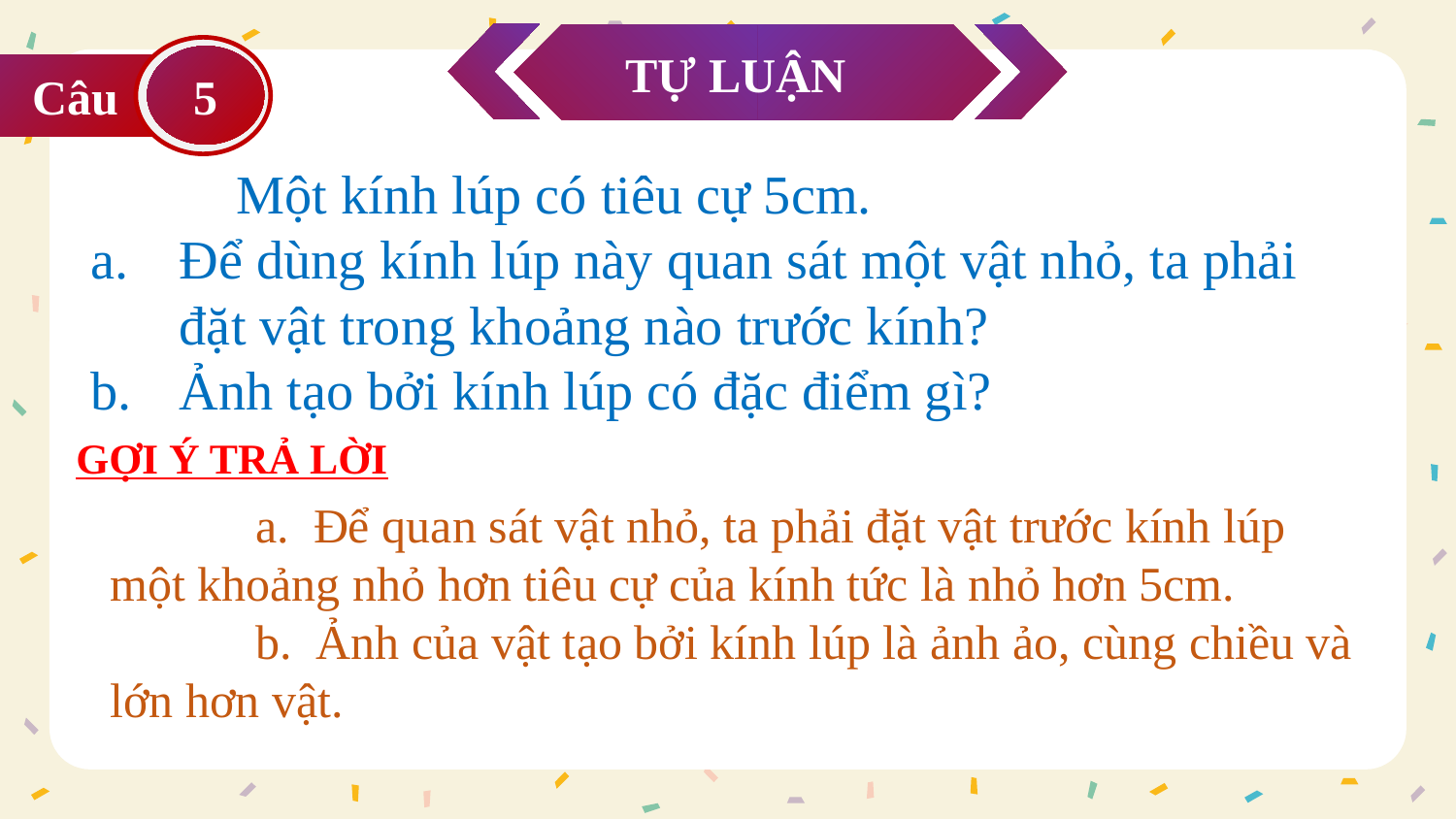

TỰ LUẬN

5
Câu
	Một kính lúp có tiêu cự 5cm.
Để dùng kính lúp này quan sát một vật nhỏ, ta phải đặt vật trong khoảng nào trước kính?
Ảnh tạo bởi kính lúp có đặc điểm gì?
GỢI Ý TRẢ LỜI
	a.  Để quan sát vật nhỏ, ta phải đặt vật trước kính lúp một khoảng nhỏ hơn tiêu cự của kính tức là nhỏ hơn 5cm.
	b.  Ảnh của vật tạo bởi kính lúp là ảnh ảo, cùng chiều và lớn hơn vật.